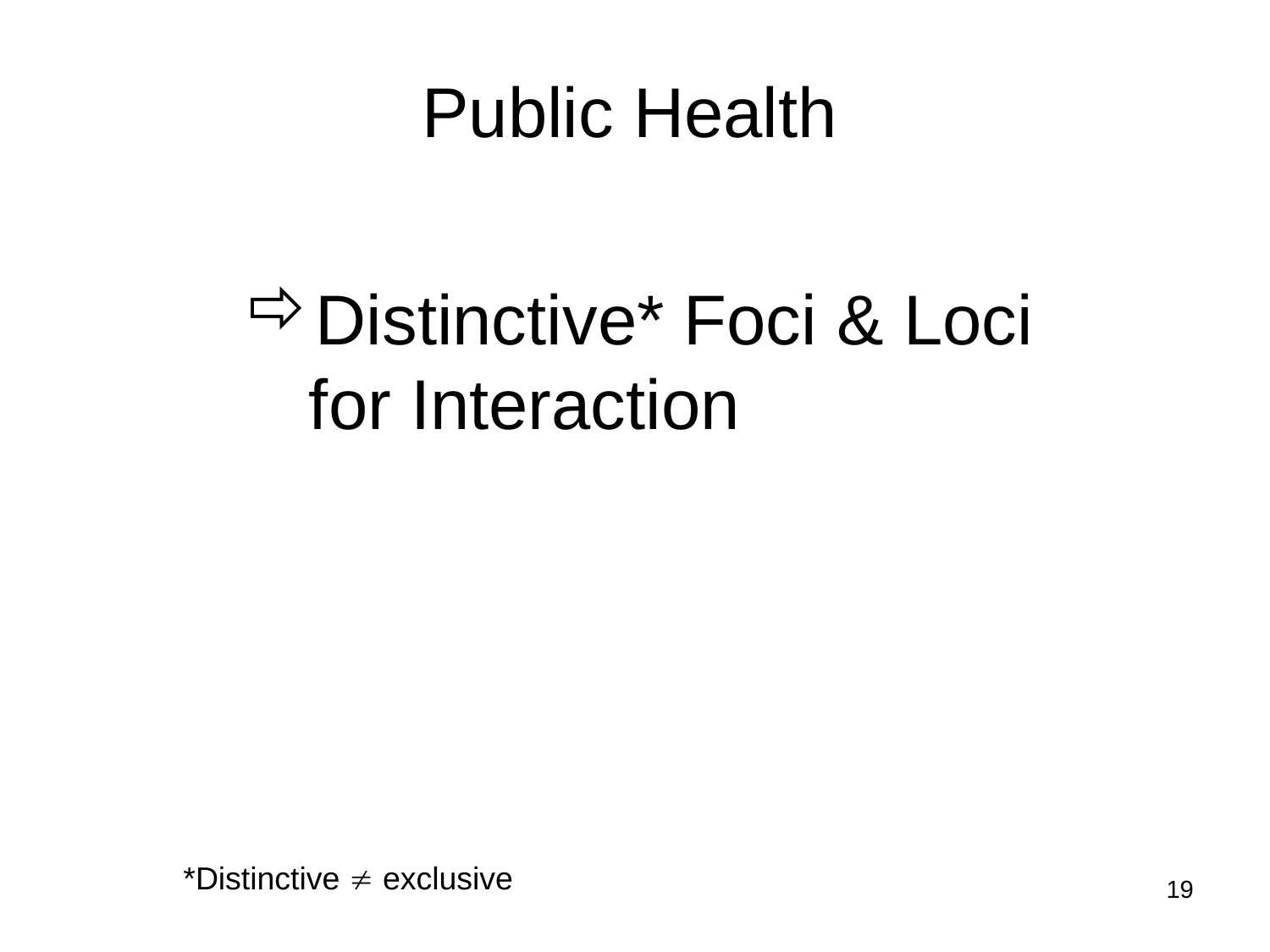

# Public Health
Distinctive* Foci & Loci for Interaction

*Distinctive ≠ exclusive
19